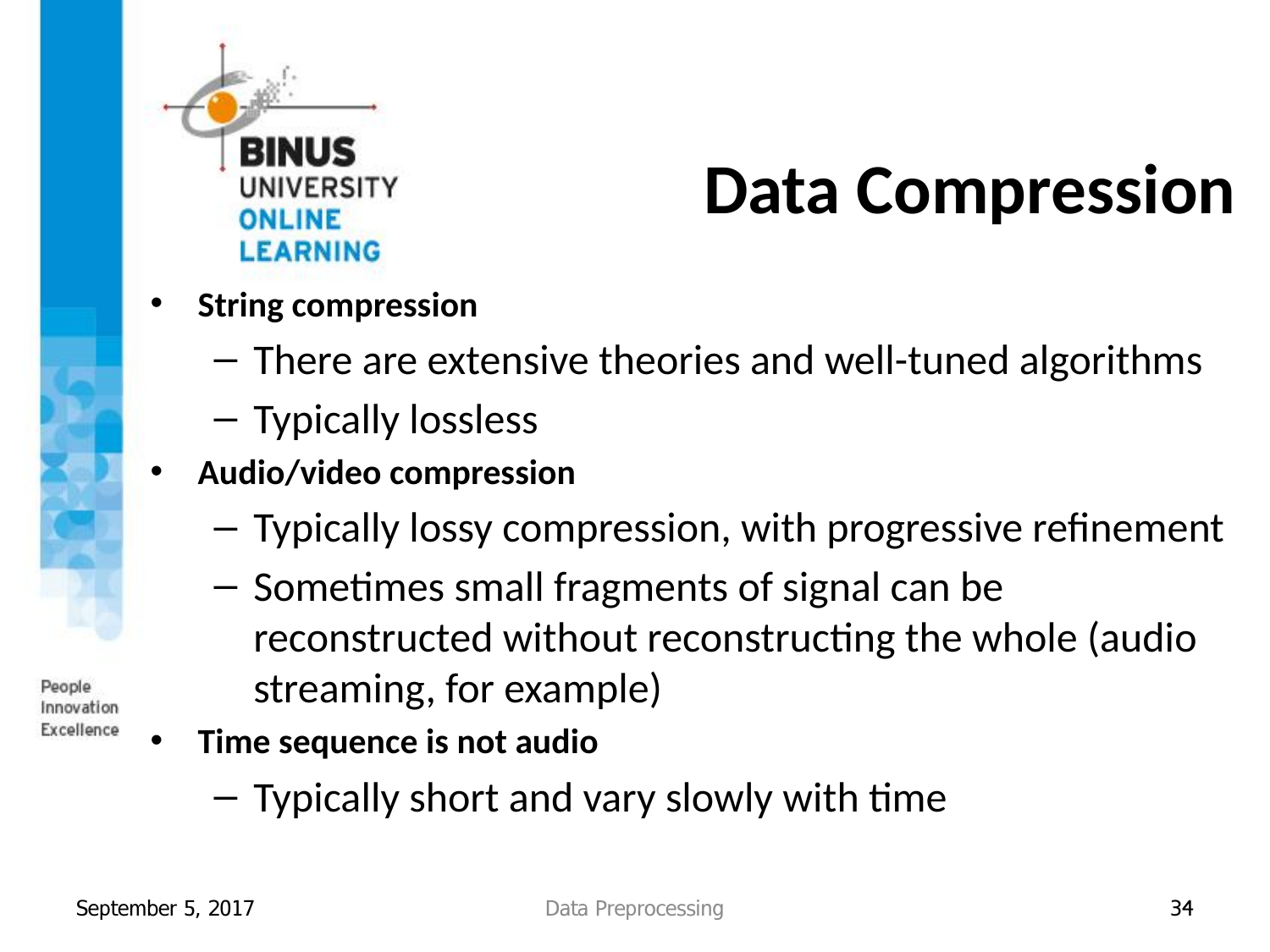

# Data Compression
String compression
There are extensive theories and well-tuned algorithms
Typically lossless
Audio/video compression
Typically lossy compression, with progressive refinement
Sometimes small fragments of signal can be reconstructed without reconstructing the whole (audio streaming, for example)
Time sequence is not audio
Typically short and vary slowly with time
September 5, 2017
Data Preprocessing
34